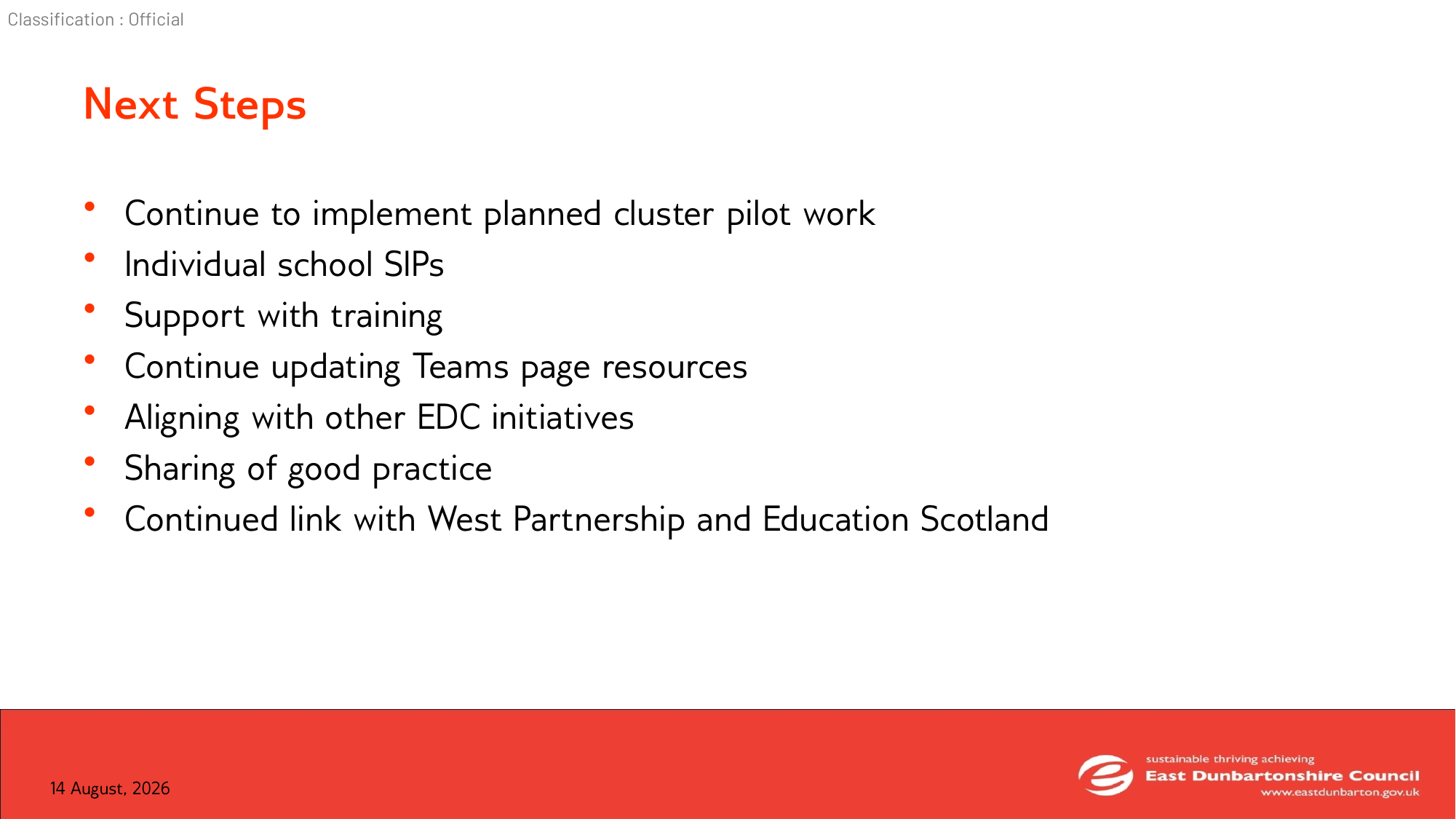

# Next Steps

Continue to implement planned cluster pilot work
Individual school SIPs
Support with training
Continue updating Teams page resources
Aligning with other EDC initiatives
Sharing of good practice
Continued link with West Partnership and Education Scotland